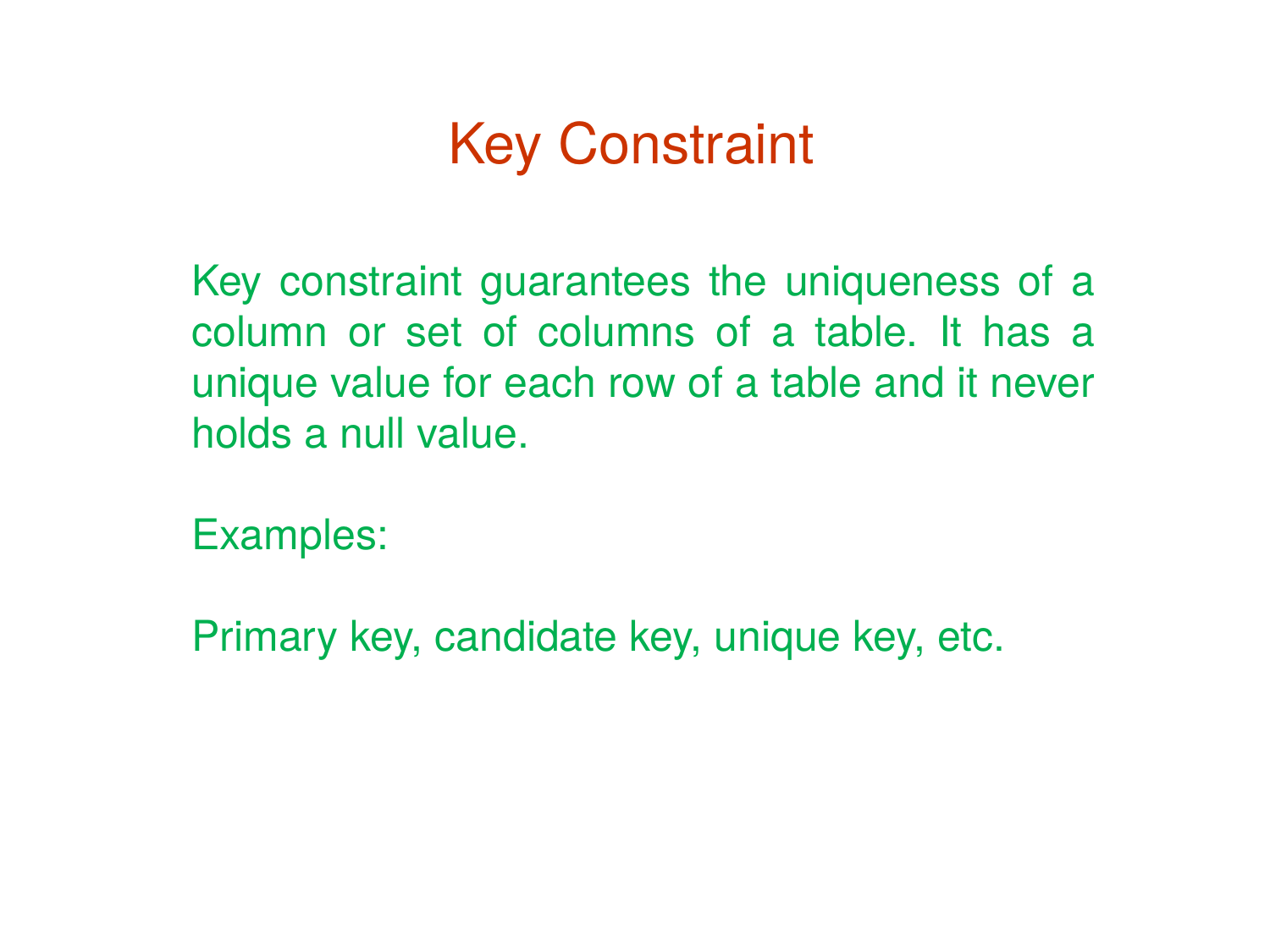

# Key Constraint
Key constraint guarantees the uniqueness of a column or set of columns of a table. It has a unique value for each row of a table and it never holds a null value.

Examples:

Primary key, candidate key, unique key, etc.